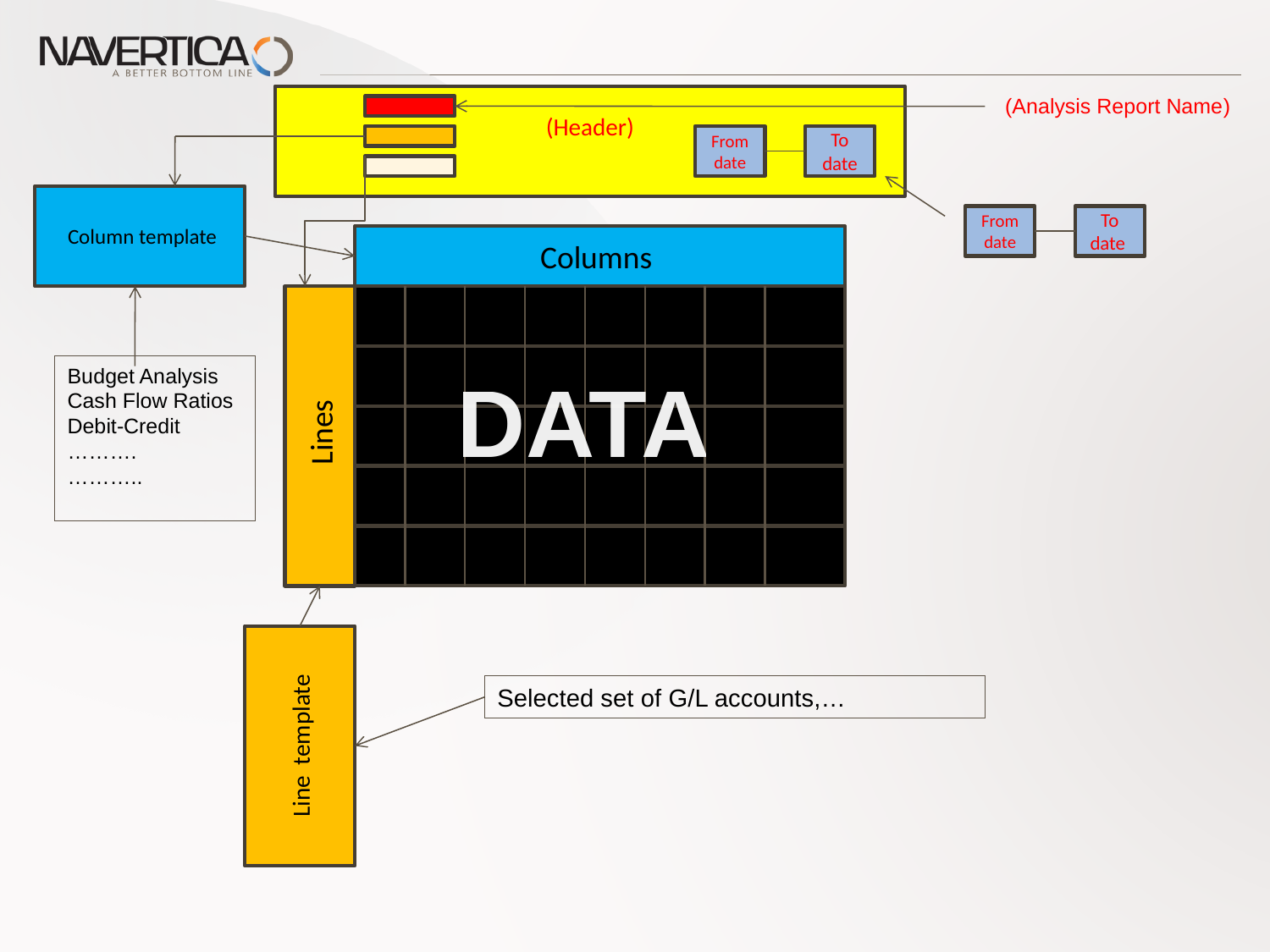

(Analysis Report Name)
(Header)

From date
To date

 Column template
From date
To date
Columns
 Lines

Budget Analysis
Cash Flow Ratios
Debit-Credit
……….
………..

DATA

Line  template
Selected set of G/L accounts,…